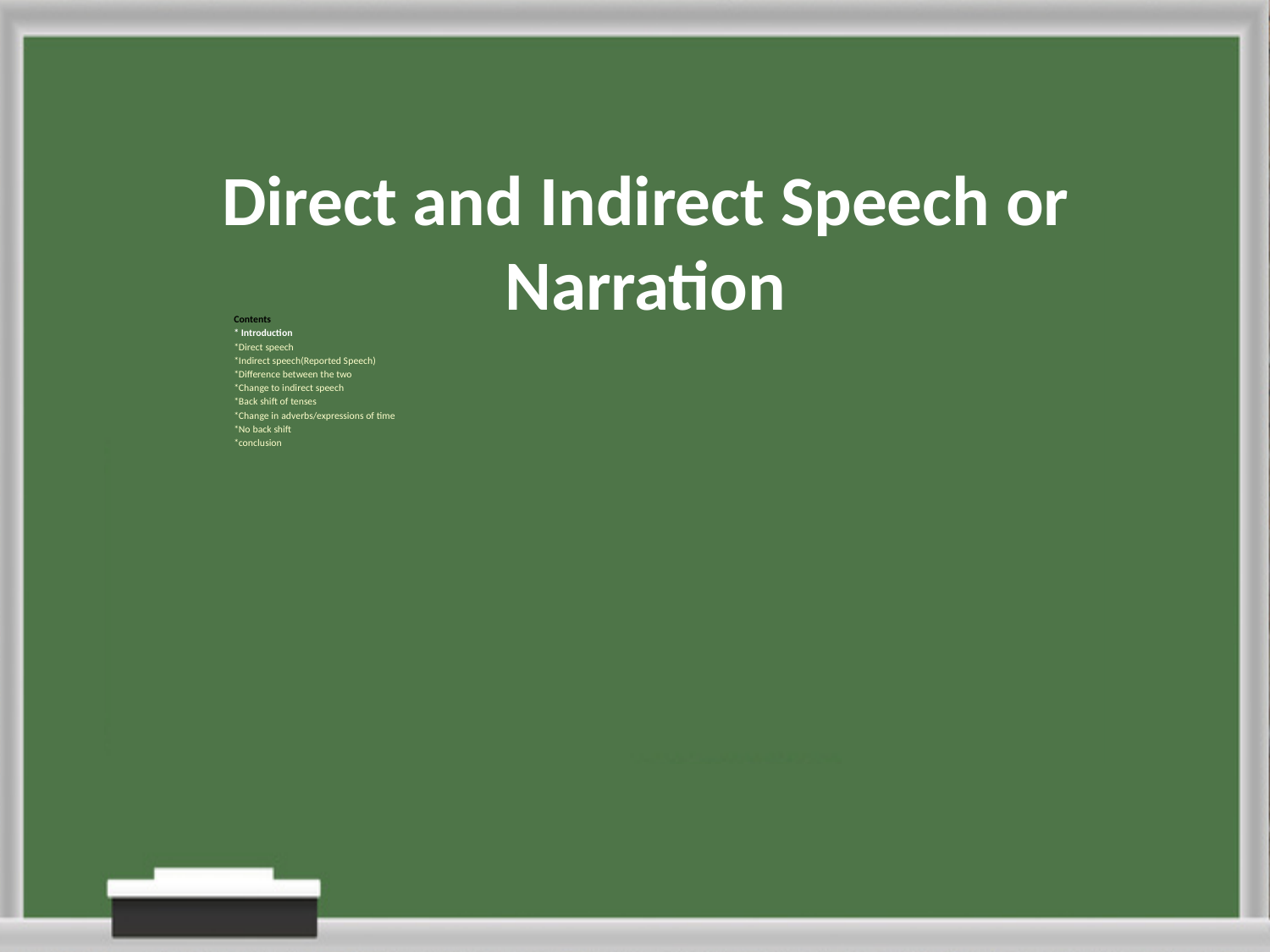

# Direct and Indirect Speech or Narration
Contents
* Introduction
*Direct speech
*Indirect speech(Reported Speech)
*Difference between the two
*Change to indirect speech
*Back shift of tenses
*Change in adverbs/expressions of time
*No back shift
*conclusion